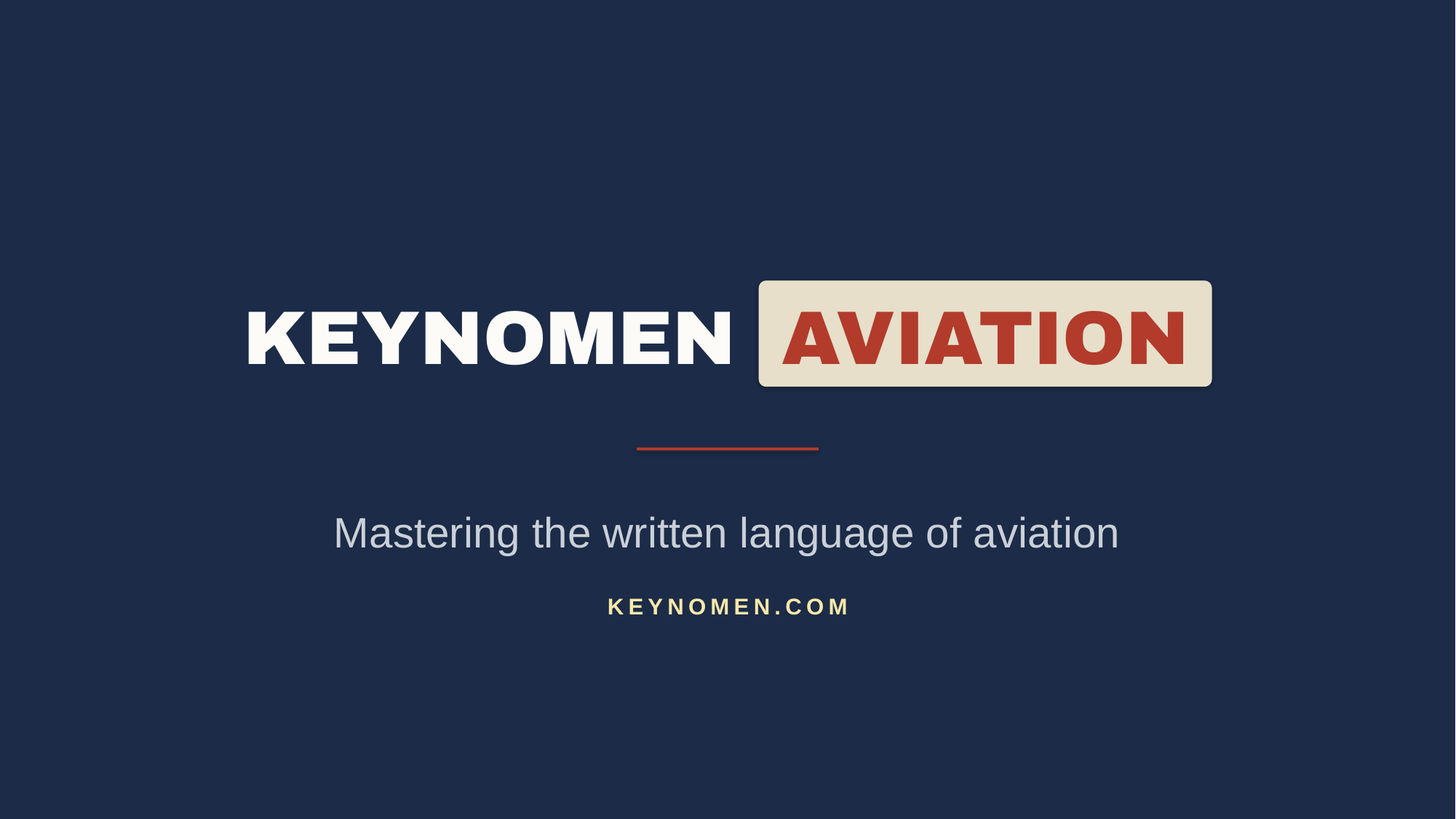

KEYNOMEN
AVIATION

Mastering the written language of aviation
KEYNOMEN.COM